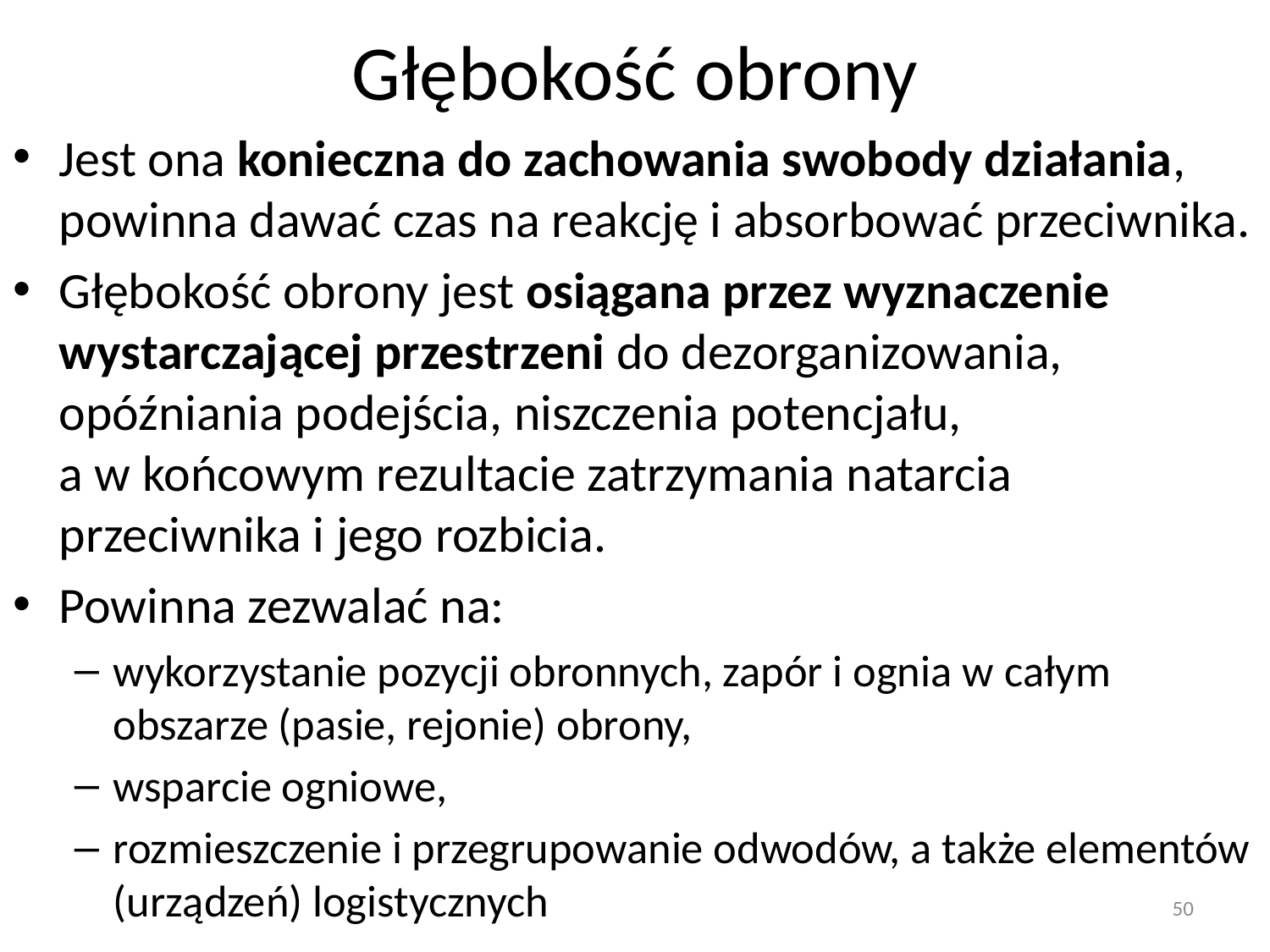

# Głębokość obrony
Jest ona konieczna do zachowania swobody działania, powinna dawać czas na reakcję i absorbować przeciwnika.
Głębokość obrony jest osiągana przez wyznaczenie wystarczającej przestrzeni do dezorganizowania, opóźniania podejścia, niszczenia potencjału, a w końcowym rezultacie zatrzymania natarcia przeciwnika i jego rozbicia.
Powinna zezwalać na:
wykorzystanie pozycji obronnych, zapór i ognia w całym obszarze (pasie, rejonie) obrony,
wsparcie ogniowe,
rozmieszczenie i przegrupowanie odwodów, a także elementów (urządzeń) logistycznych
50